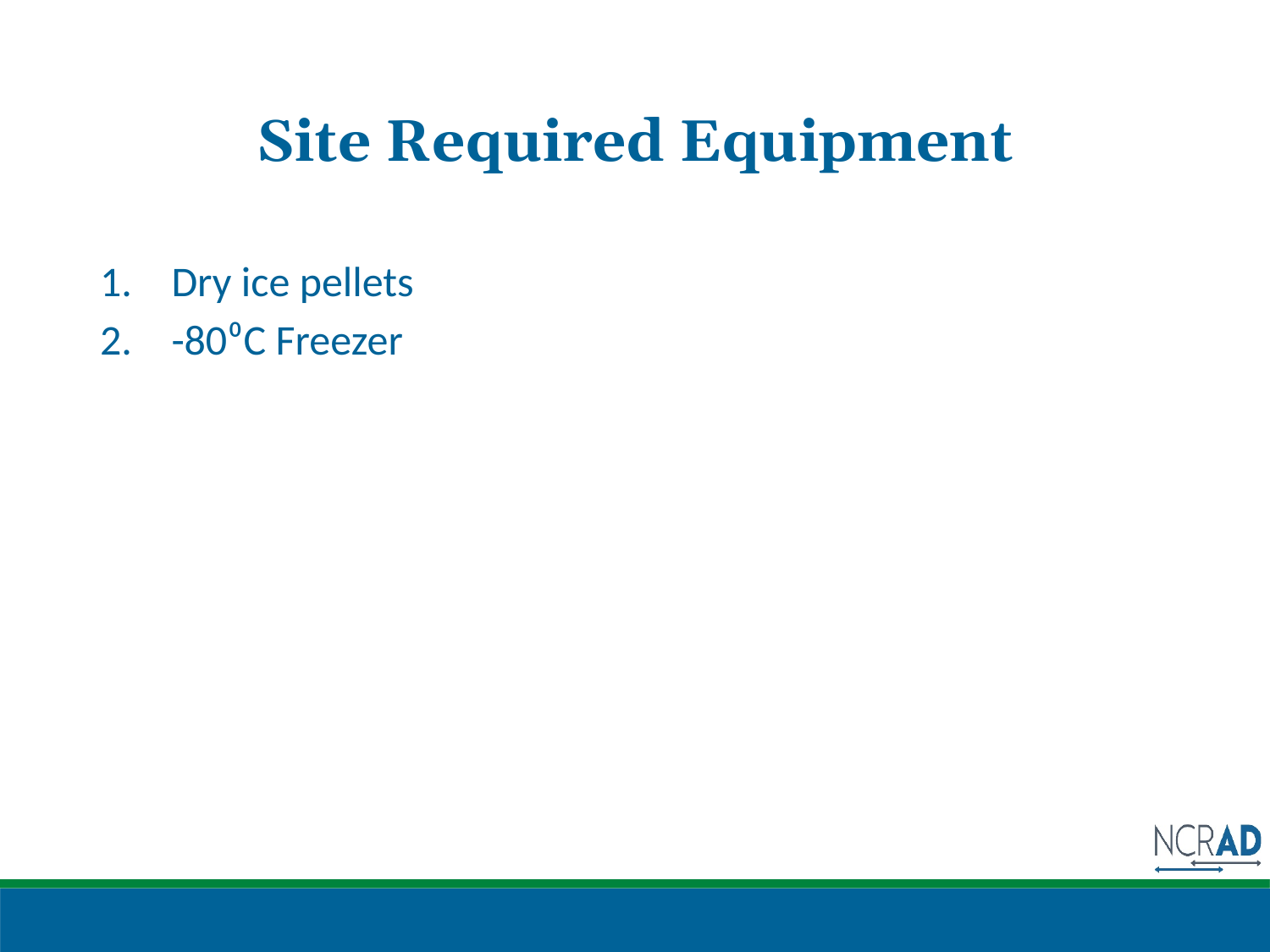

# Site Required Equipment
Dry ice pellets
-80⁰C Freezer